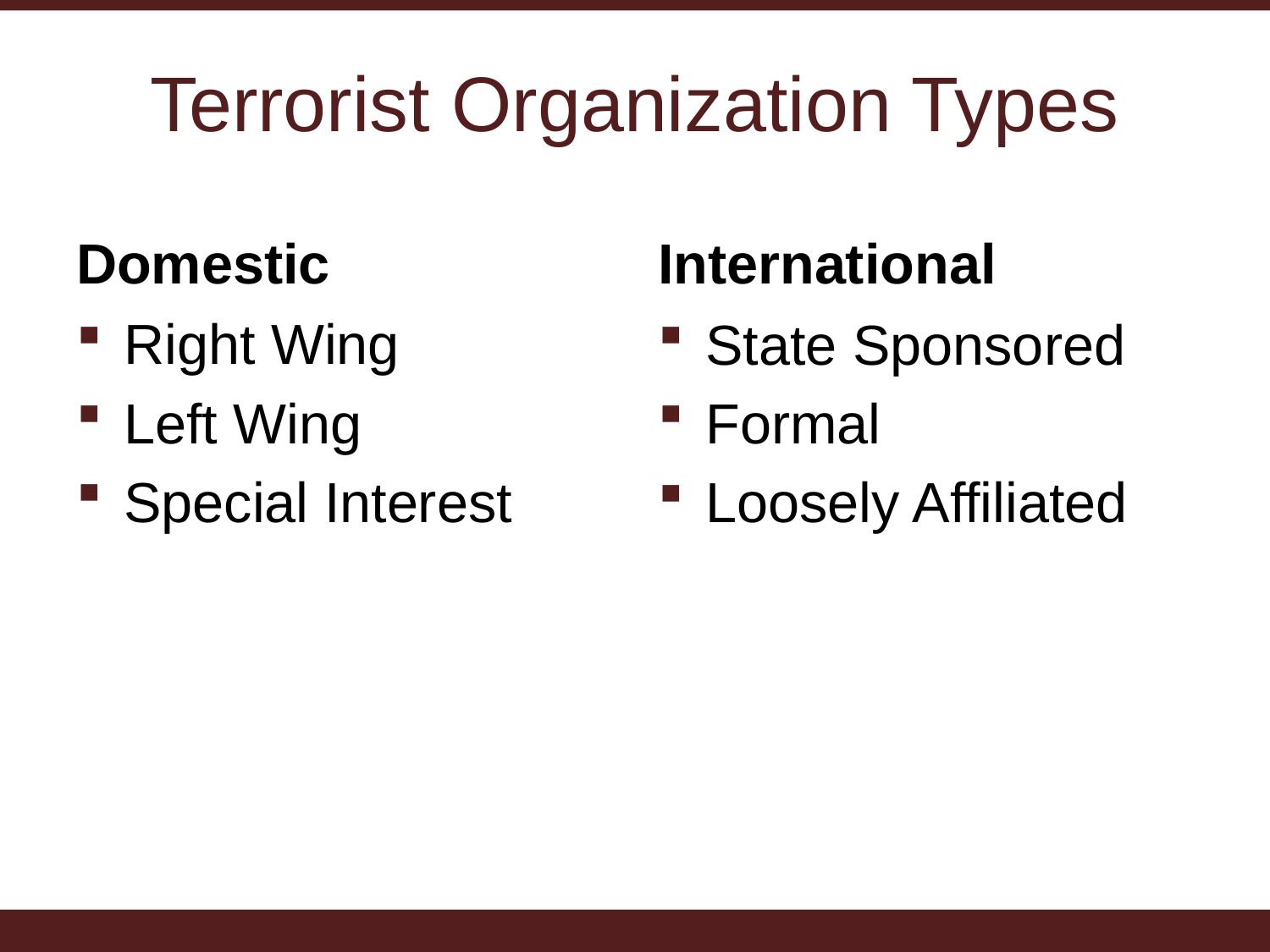

# Terrorist Organization Types
Domestic
International
Right Wing
Left Wing
Special Interest

State Sponsored
Formal
Loosely Affiliated